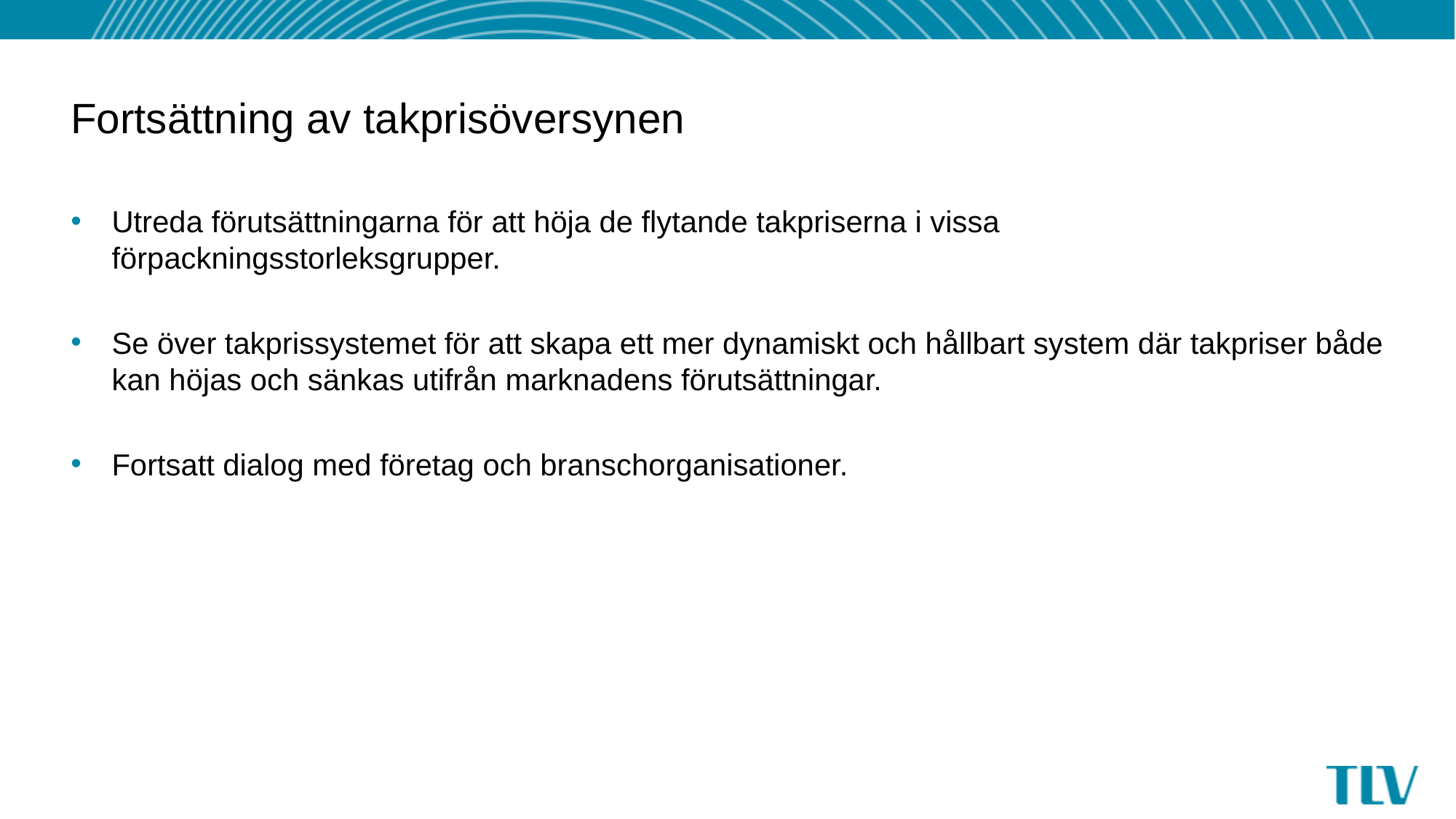

# Fortsättning av takprisöversynen
Utreda förutsättningarna för att höja de flytande takpriserna i vissa förpackningsstorleksgrupper.

Se över takprissystemet för att skapa ett mer dynamiskt och hållbart system där takpriser både kan höjas och sänkas utifrån marknadens förutsättningar.

Fortsatt dialog med företag och branschorganisationer.